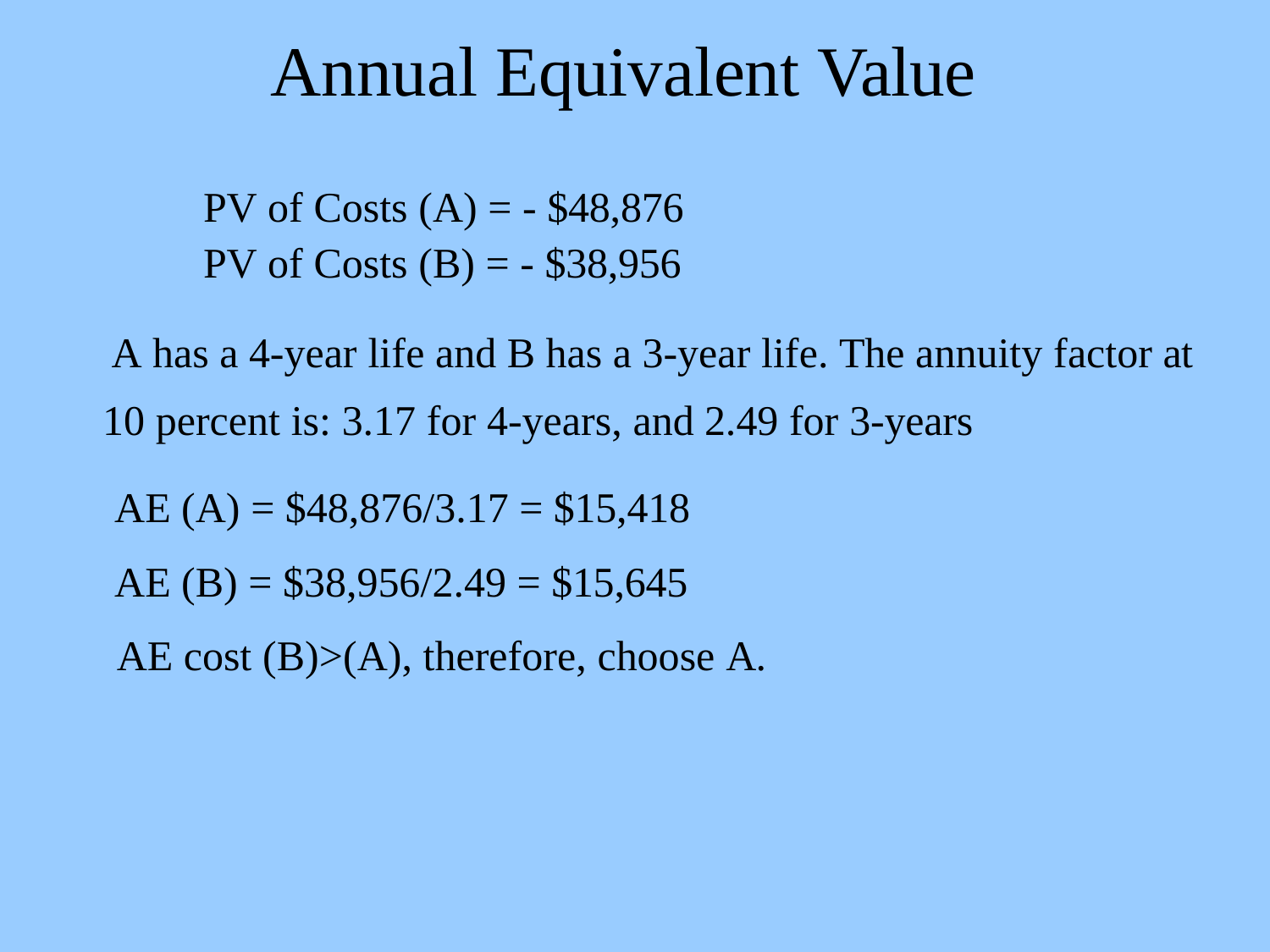

# Annual Equivalent Value
PV of Costs (A) = - $48,876 PV of Costs (B) = - $38,956
A has a 4-year life and B has a 3-year life. The annuity factor at 10 percent is: 3.17 for 4-years, and 2.49 for 3-years
AE (A) = $48,876/3.17 = $15,418
AE (B) = $38,956/2.49 = $15,645
AE cost (B)>(A), therefore, choose A.